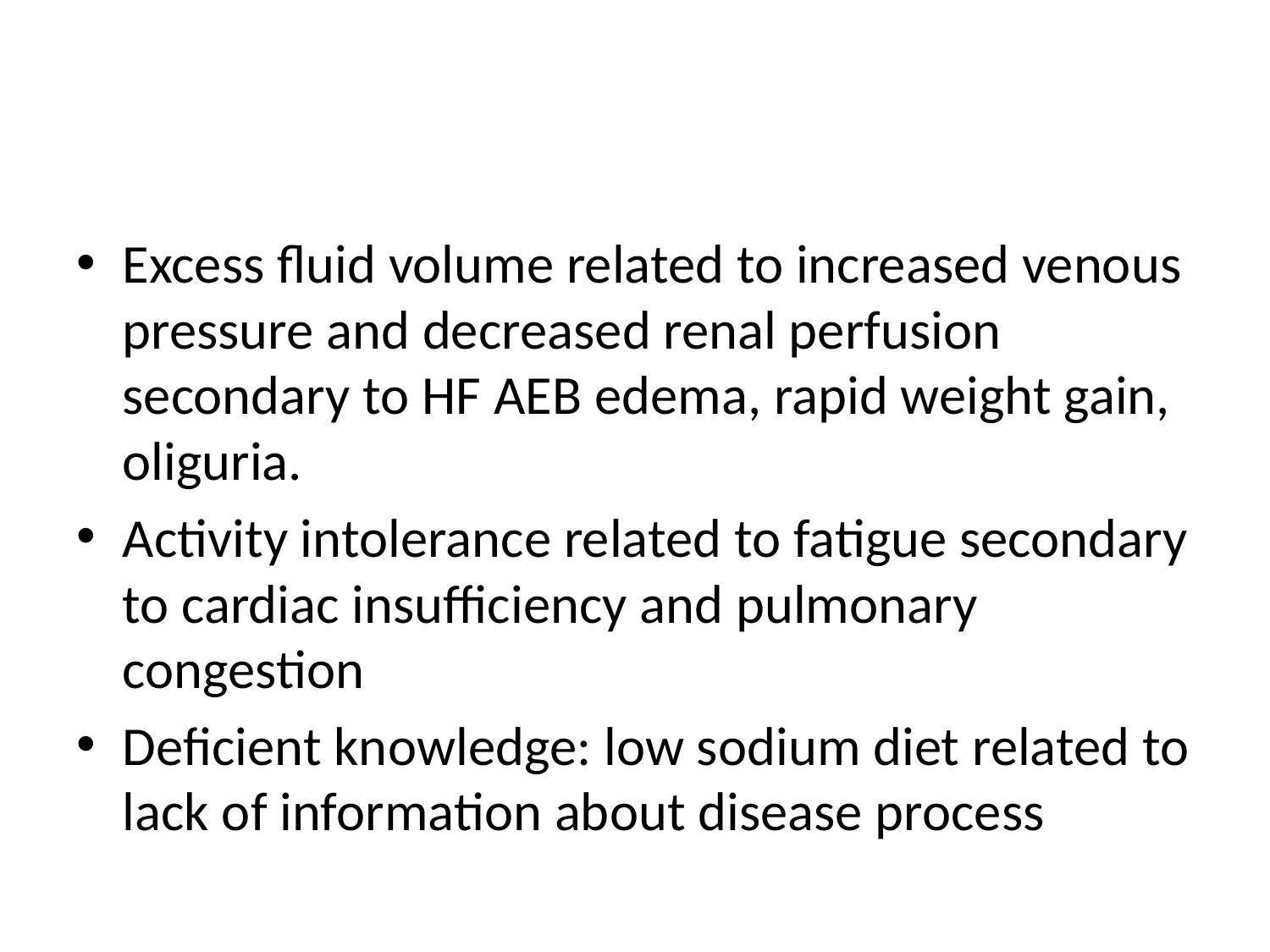

#
Excess fluid volume related to increased venous pressure and decreased renal perfusion secondary to HF AEB edema, rapid weight gain, oliguria.
Activity intolerance related to fatigue secondary to cardiac insufficiency and pulmonary congestion
Deficient knowledge: low sodium diet related to lack of information about disease process